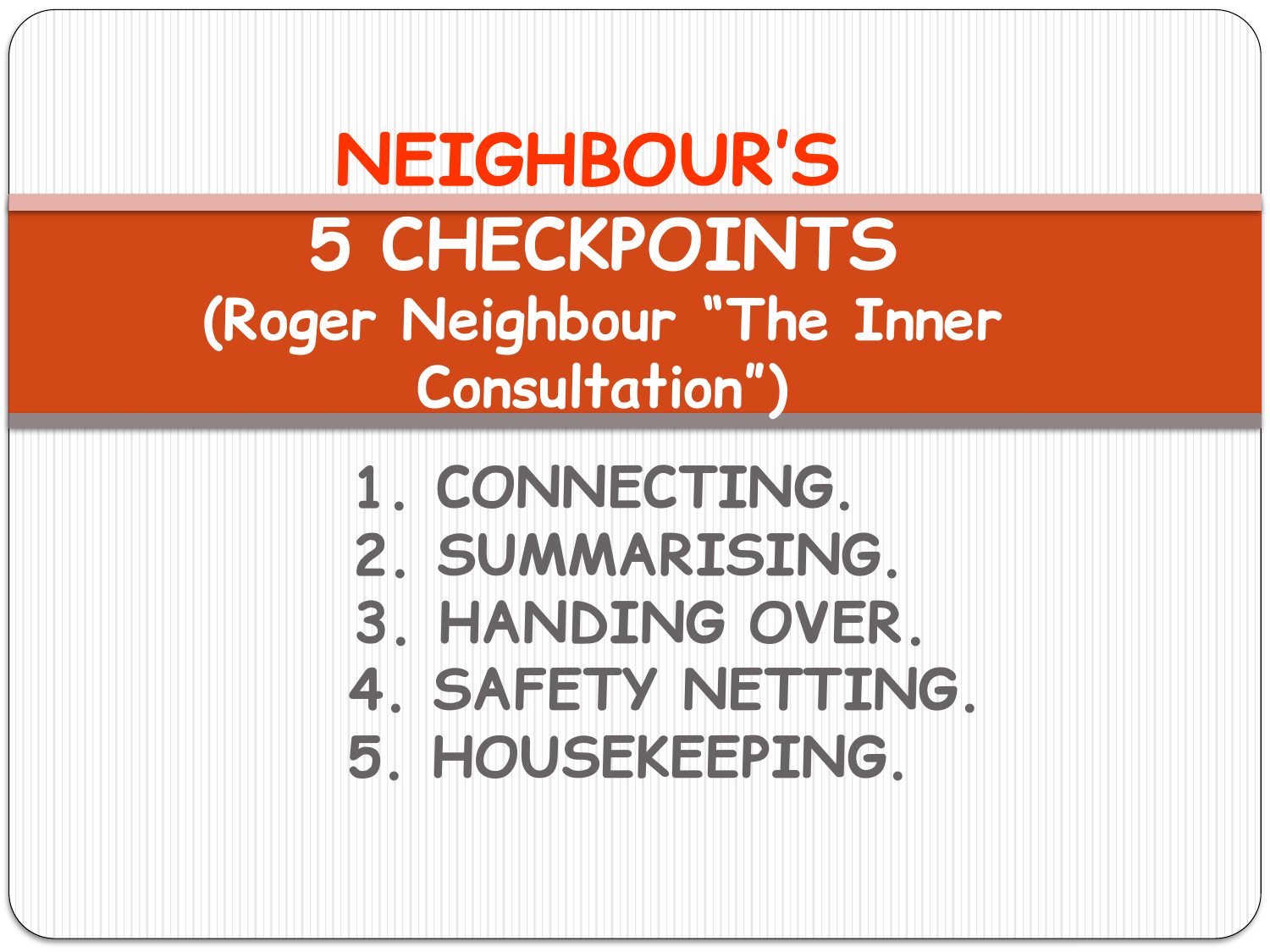

# NEIGHBOUR’S 5 CHECKPOINTS (Roger Neighbour “The Inner Consultation”)
1. CONNECTING.
  2. SUMMARISING.
   3. HANDING OVER.
     4. SAFETY NETTING.
  5. HOUSEKEEPING.